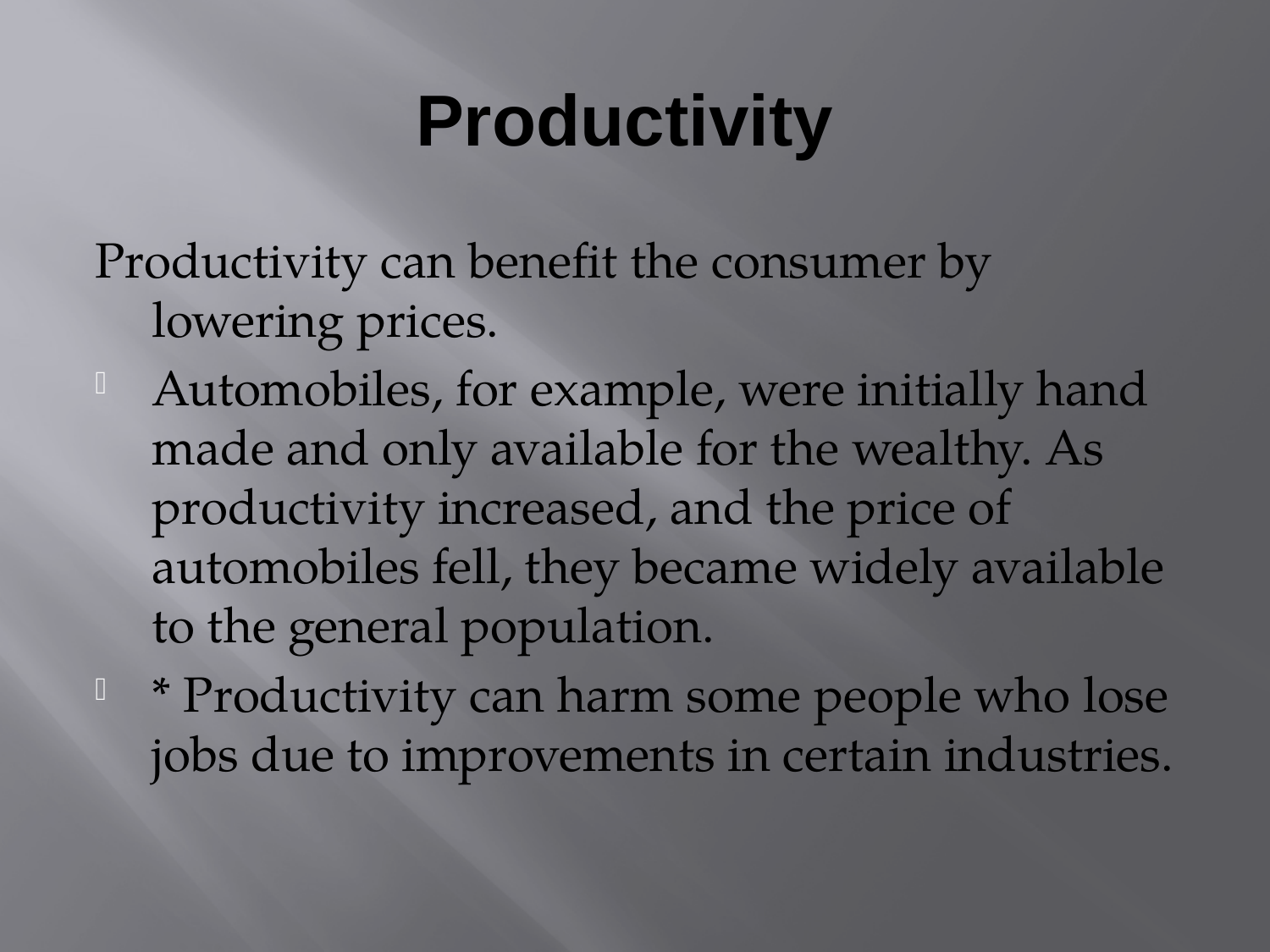

# Productivity
Productivity can benefit the consumer by lowering prices.
Automobiles, for example, were initially hand made and only available for the wealthy. As productivity increased, and the price of automobiles fell, they became widely available to the general population.
* Productivity can harm some people who lose jobs due to improvements in certain industries.